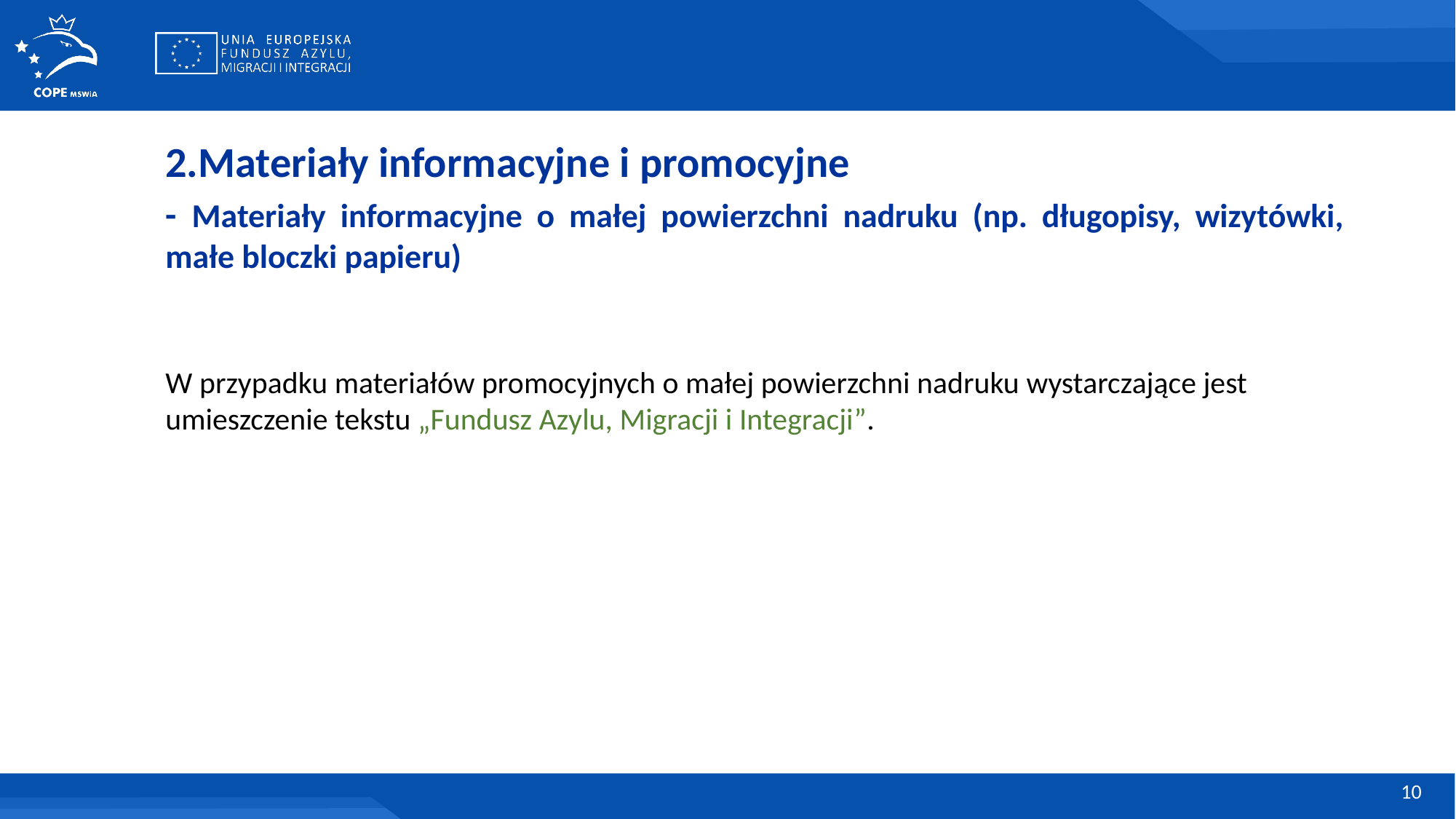

2.Materiały informacyjne i promocyjne
- Materiały informacyjne o małej powierzchni nadruku (np. długopisy, wizytówki, małe bloczki papieru)
W przypadku materiałów promocyjnych o małej powierzchni nadruku wystarczające jest umieszczenie tekstu „Fundusz Azylu, Migracji i Integracji”.